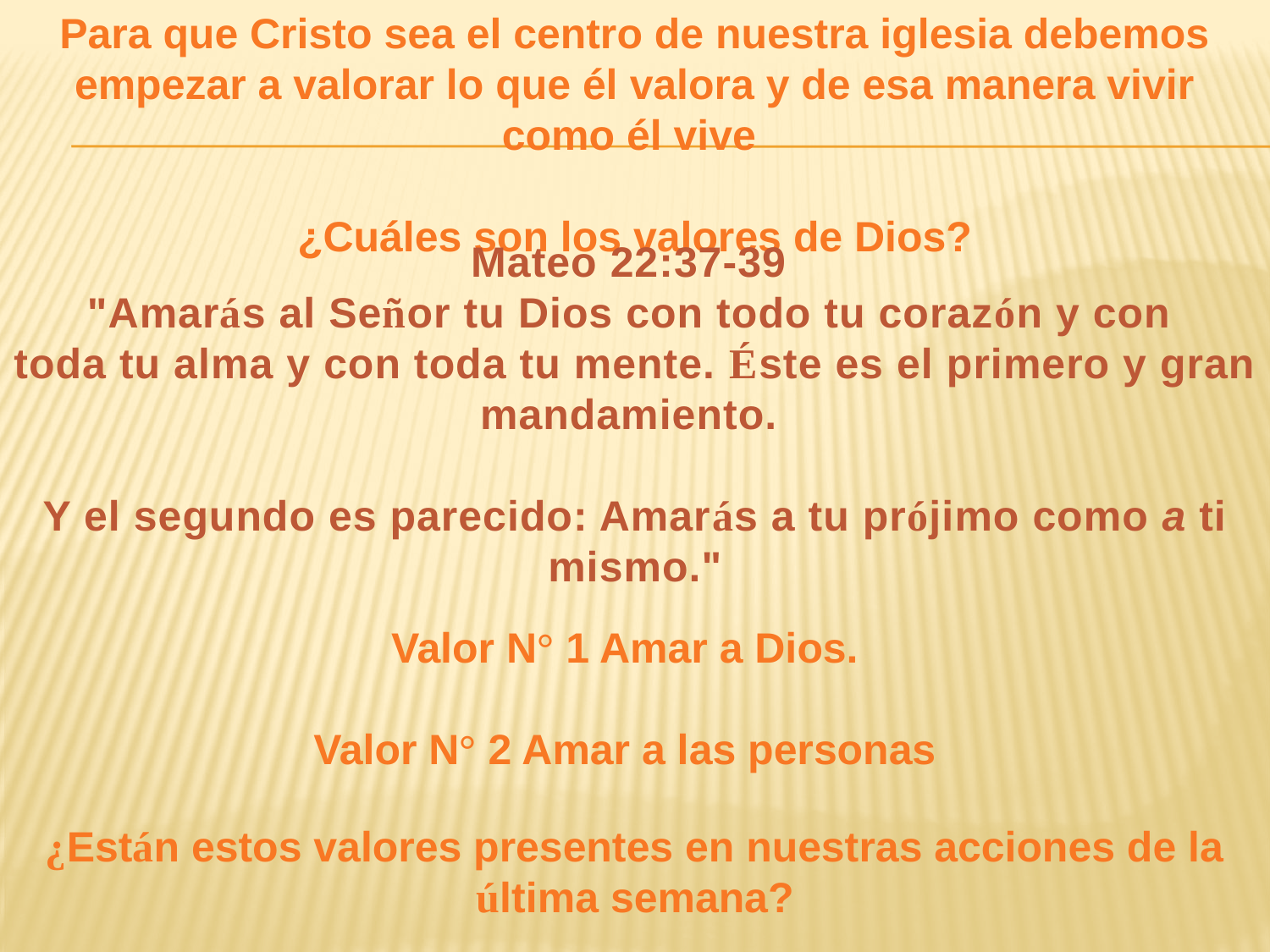

Para que Cristo sea el centro de nuestra iglesia debemos empezar a valorar lo que él valora y de esa manera vivir como él vive

¿Cuáles son los valores de Dios?
Mateo 22:37-39
"Amarás al Señor tu Dios con todo tu corazón y con
toda tu alma y con toda tu mente. Éste es el primero y gran mandamiento.

Y el segundo es parecido: Amarás a tu prójimo como a ti mismo."
Valor N° 1 Amar a Dios.

Valor N° 2 Amar a las personas
¿Están estos valores presentes en nuestras acciones de la última semana?